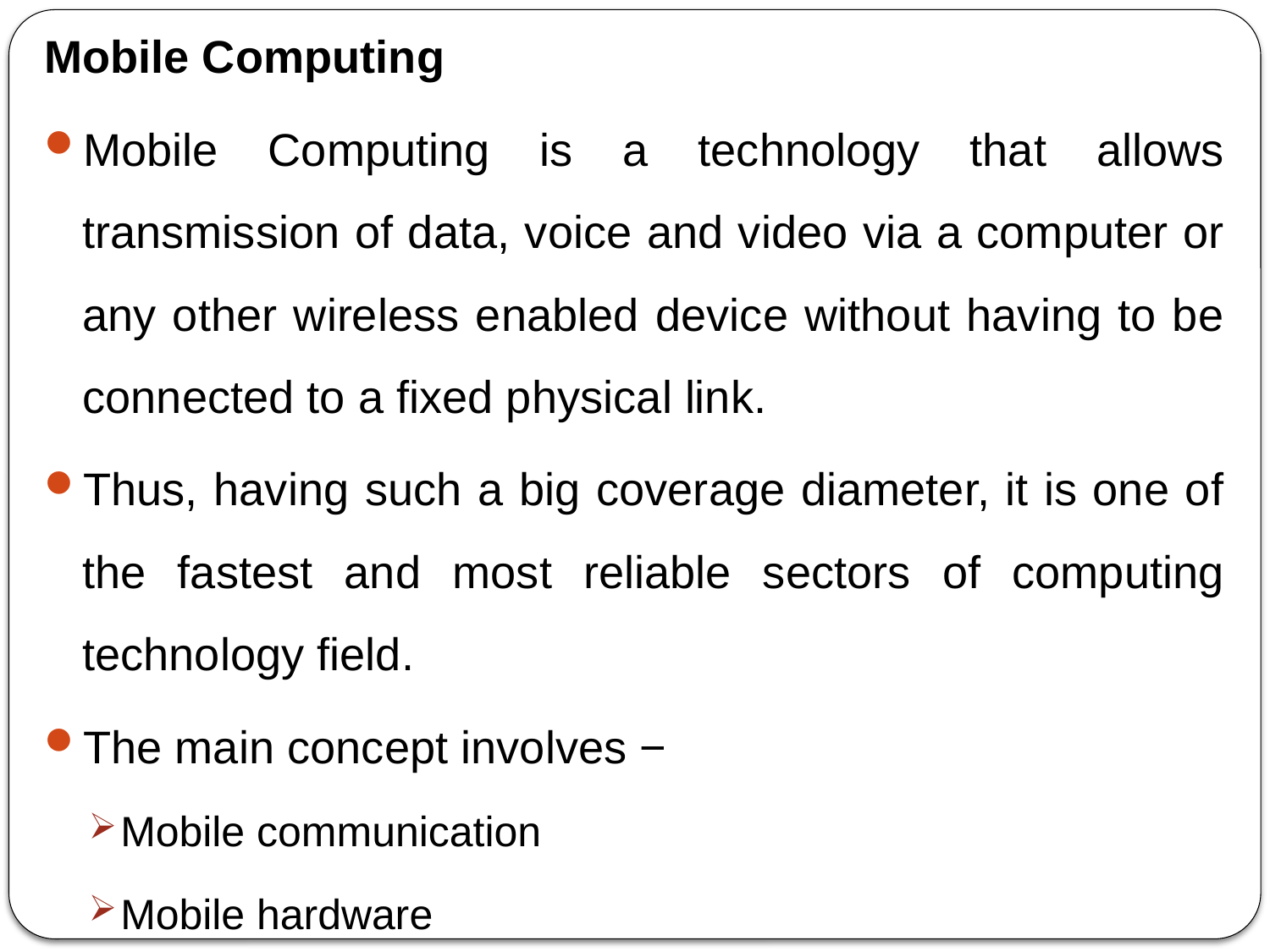

Mobile Computing
Mobile Computing is a technology that allows transmission of data, voice and video via a computer or any other wireless enabled device without having to be connected to a fixed physical link.
Thus, having such a big coverage diameter, it is one of the fastest and most reliable sectors of computing technology field.
The main concept involves −
Mobile communication
Mobile hardware
Mobile software